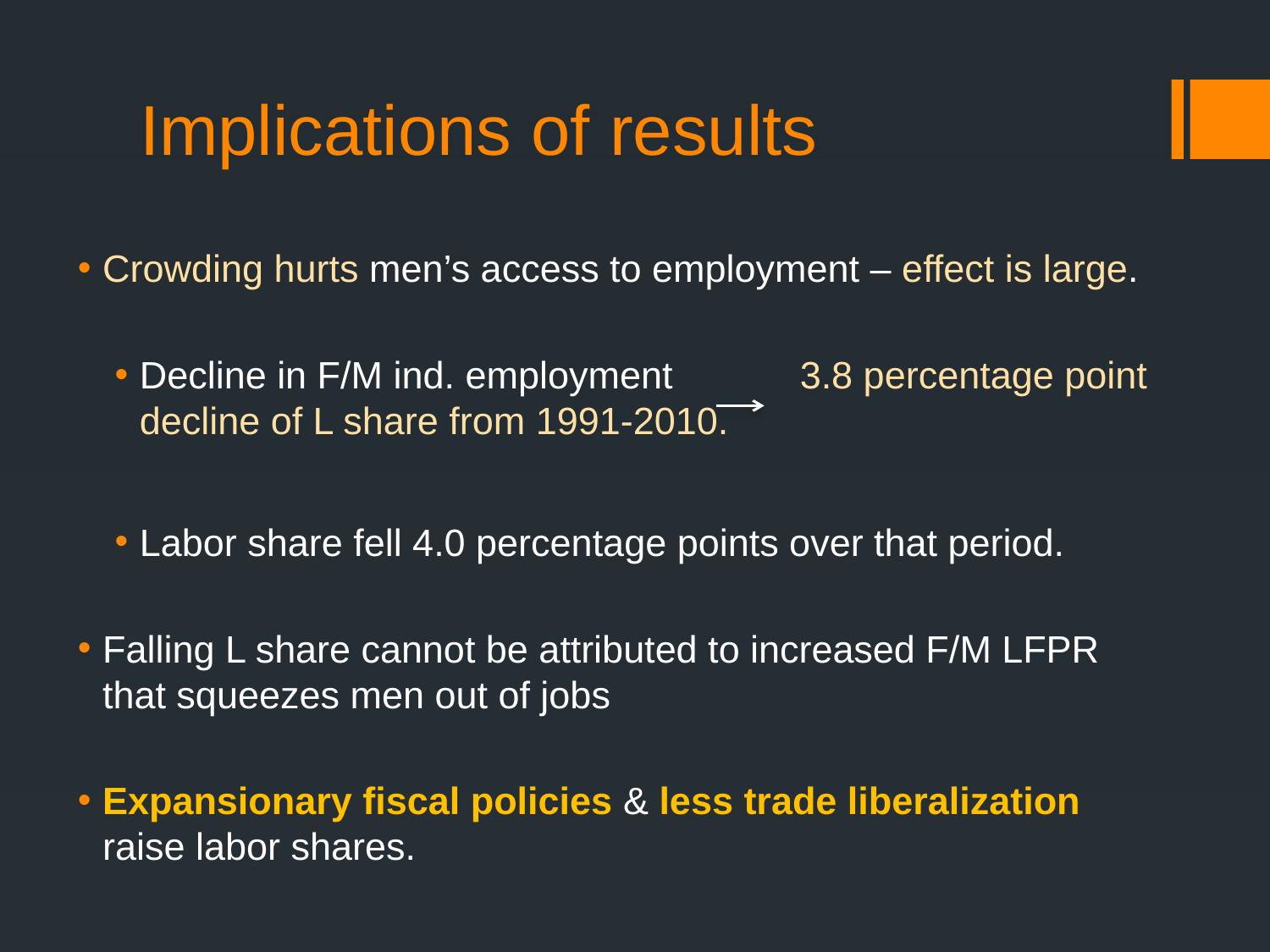

# Implications of results
Crowding hurts men’s access to employment – effect is large.

Decline in F/M ind. employment            3.8 percentage point decline of L share from 1991-2010.

Labor share fell 4.0 percentage points over that period.

Falling L share cannot be attributed to increased F/M LFPR that squeezes men out of jobs

Expansionary fiscal policies & less trade liberalization raise labor shares.